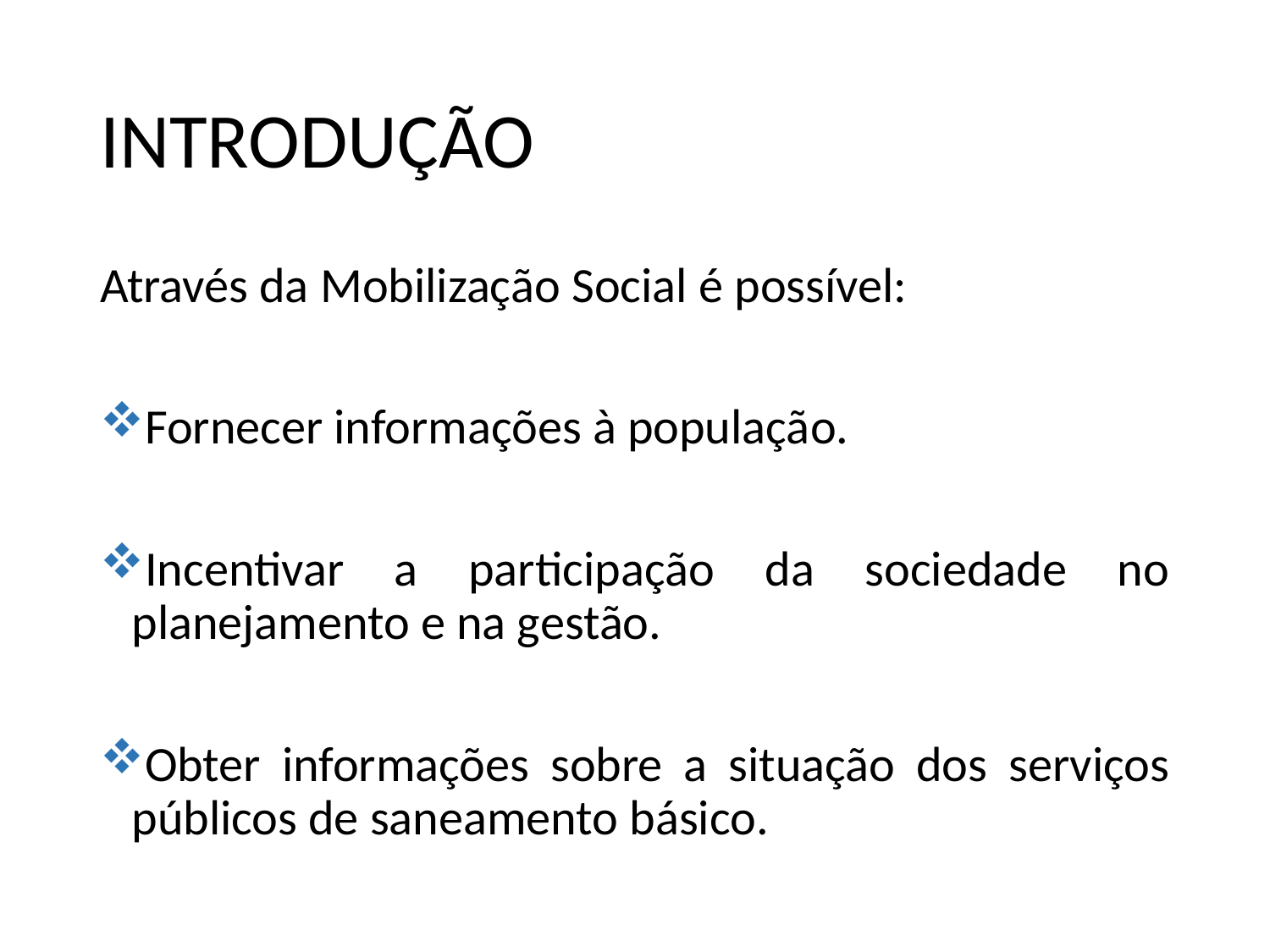

# INTRODUÇÃO
Através da Mobilização Social é possível:

Fornecer informações à população.

Incentivar a participação da sociedade no planejamento e na gestão.

Obter informações sobre a situação dos serviços públicos de saneamento básico.